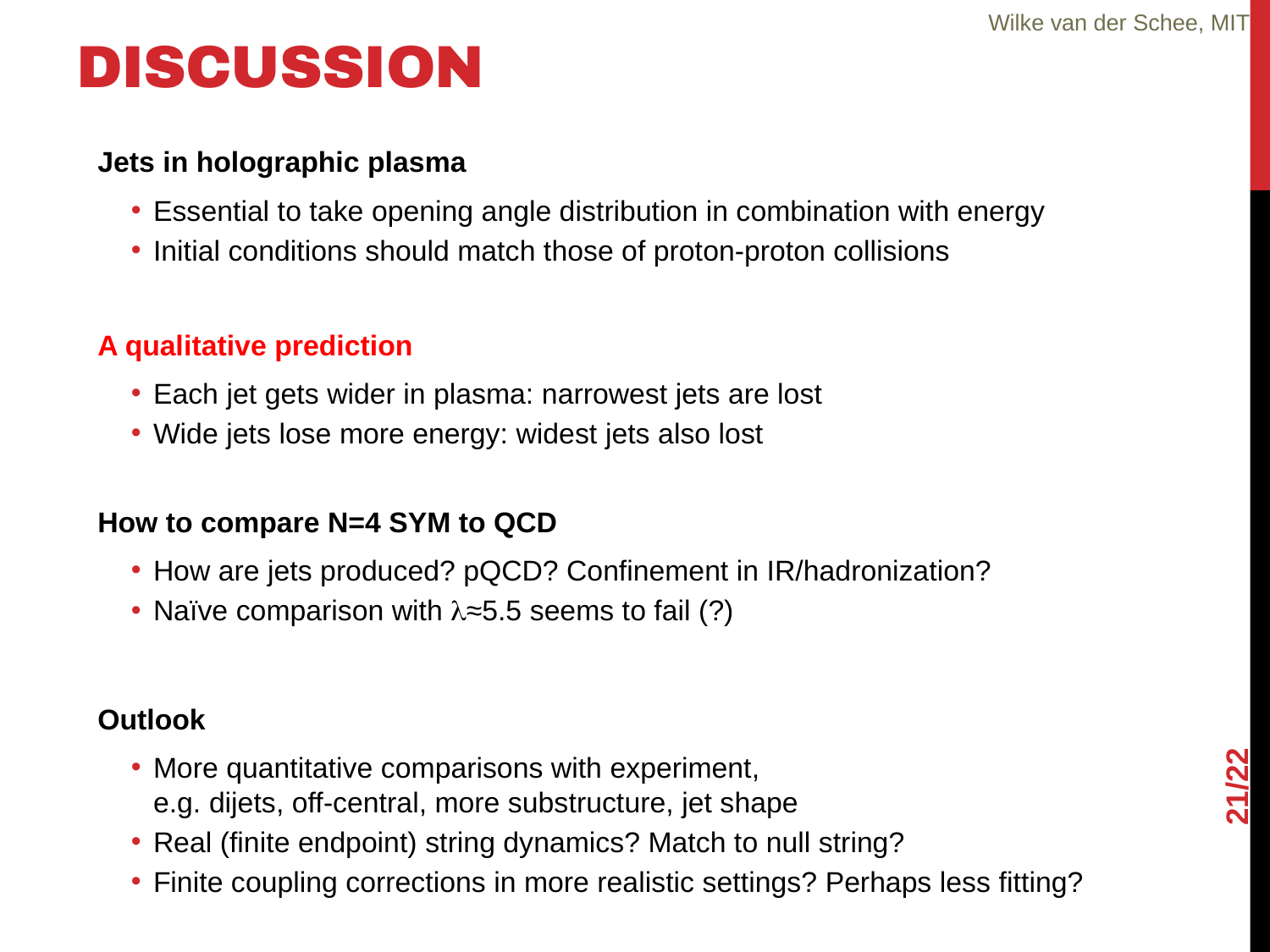

Wilke van der Schee, MIT
# Discussion
Jets in holographic plasma
Essential to take opening angle distribution in combination with energy
Initial conditions should match those of proton-proton collisions

A qualitative prediction
Each jet gets wider in plasma: narrowest jets are lost
Wide jets lose more energy: widest jets also lost

How to compare N=4 SYM to QCD
How are jets produced? pQCD? Confinement in IR/hadronization?
Naïve comparison with λ≈5.5 seems to fail (?)
Outlook
More quantitative comparisons with experiment,
e.g. dijets, off-central, more substructure, jet shape
Real (finite endpoint) string dynamics? Match to null string?
Finite coupling corrections in more realistic settings? Perhaps less fitting?

21/22